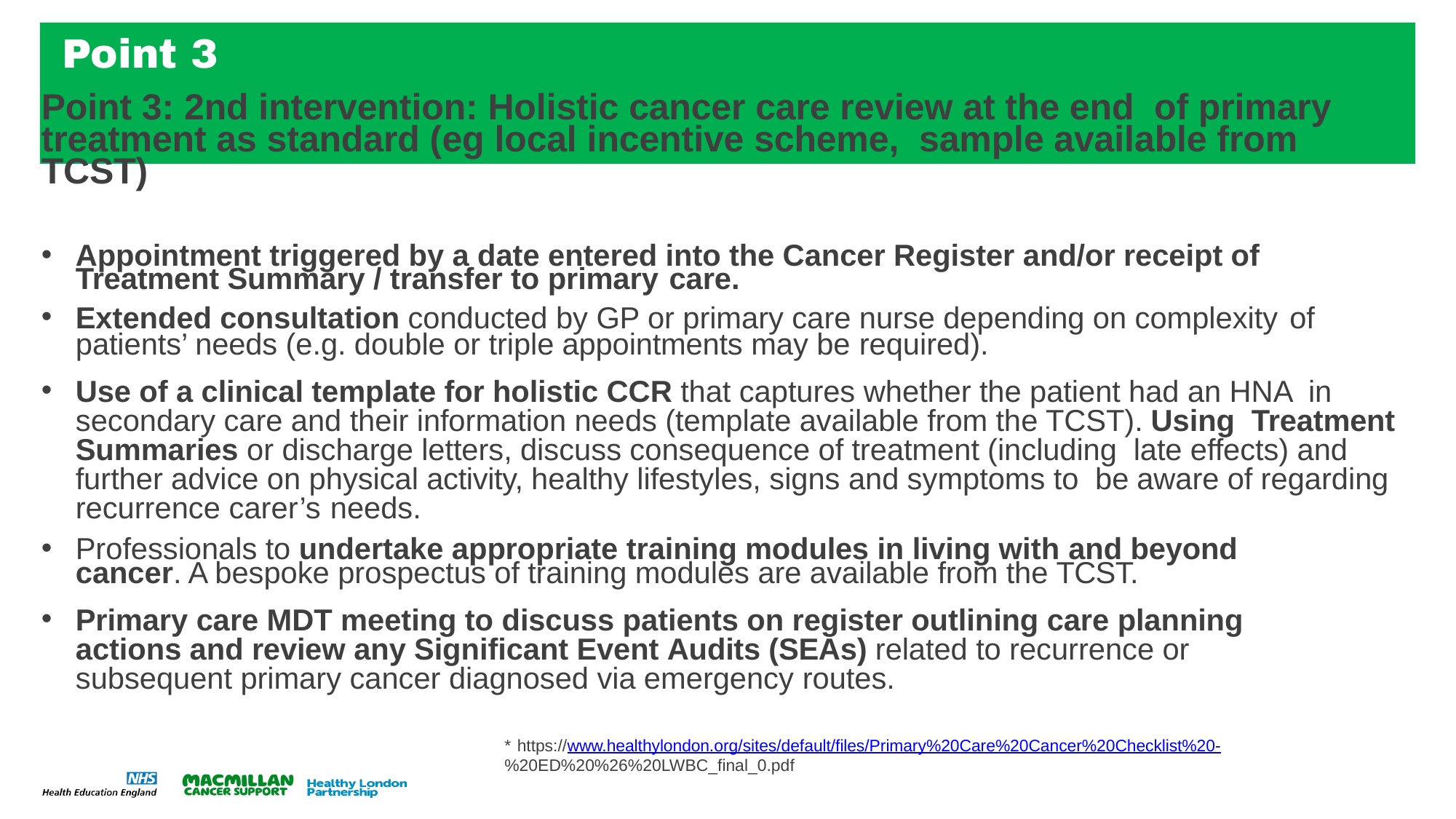

# Point 3
Point 3: 2nd intervention: Holistic cancer care review at the end  of primary treatment as standard (eg local incentive scheme,  sample available from TCST)

Appointment triggered by a date entered into the Cancer Register and/or receipt of  Treatment Summary / transfer to primary care.
Extended consultation conducted by GP or primary care nurse depending on complexity of
patients’ needs (e.g. double or triple appointments may be required).
Use of a clinical template for holistic CCR that captures whether the patient had an HNA  in secondary care and their information needs (template available from the TCST). Using  Treatment Summaries or discharge letters, discuss consequence of treatment (including  late effects) and further advice on physical activity, healthy lifestyles, signs and symptoms to  be aware of regarding recurrence carer’s needs.
Professionals to undertake appropriate training modules in living with and beyond  cancer. A bespoke prospectus of training modules are available from the TCST.
Primary care MDT meeting to discuss patients on register outlining care planning  actions and review any Significant Event Audits (SEAs) related to recurrence or  subsequent primary cancer diagnosed via emergency routes.
* https://www.healthylondon.org/sites/default/files/Primary%20Care%20Cancer%20Checklist%20-
%20ED%20%26%20LWBC_final_0.pdf